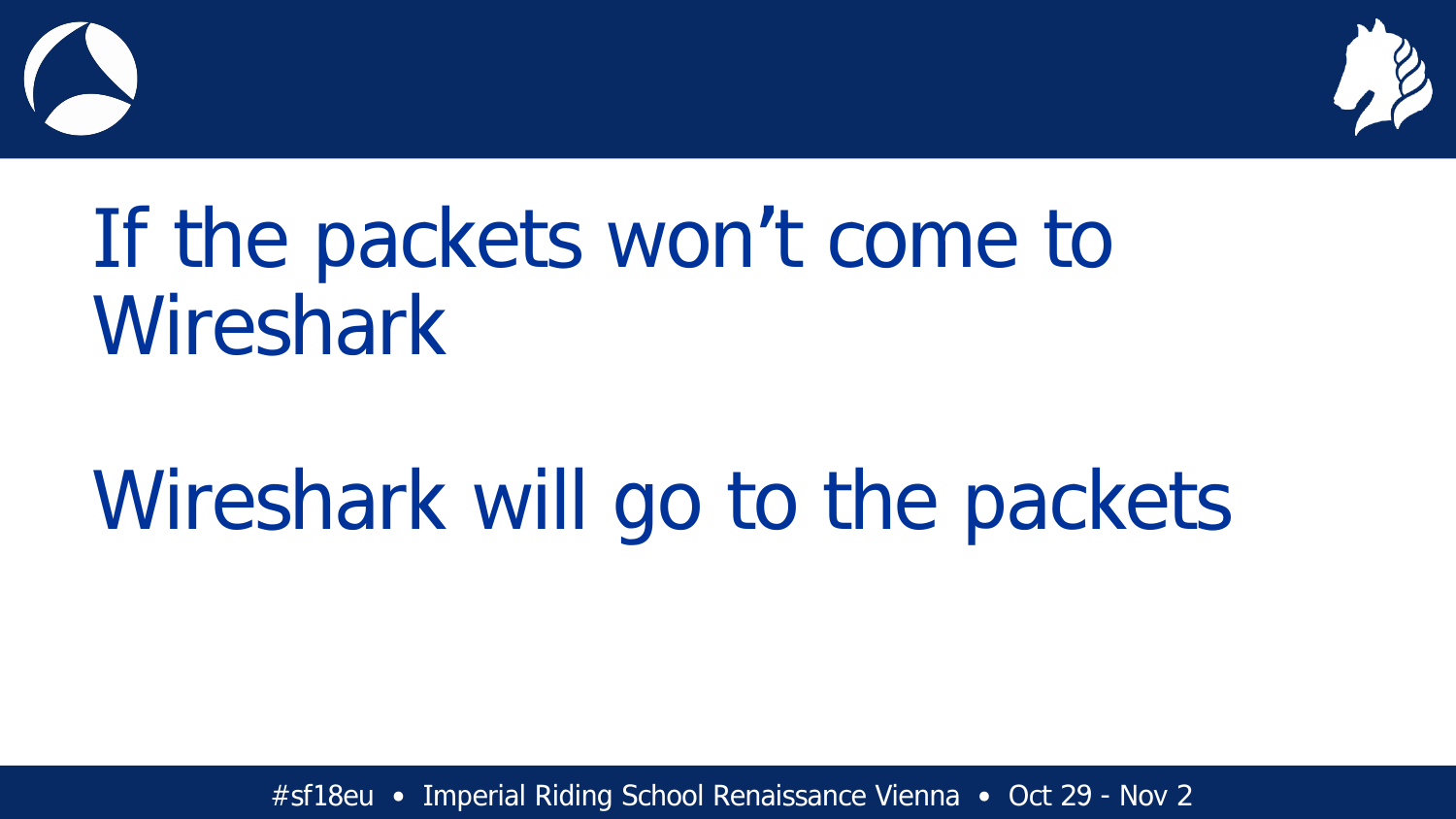

#
If the packets won’t come to Wireshark

Wireshark will go to the packets